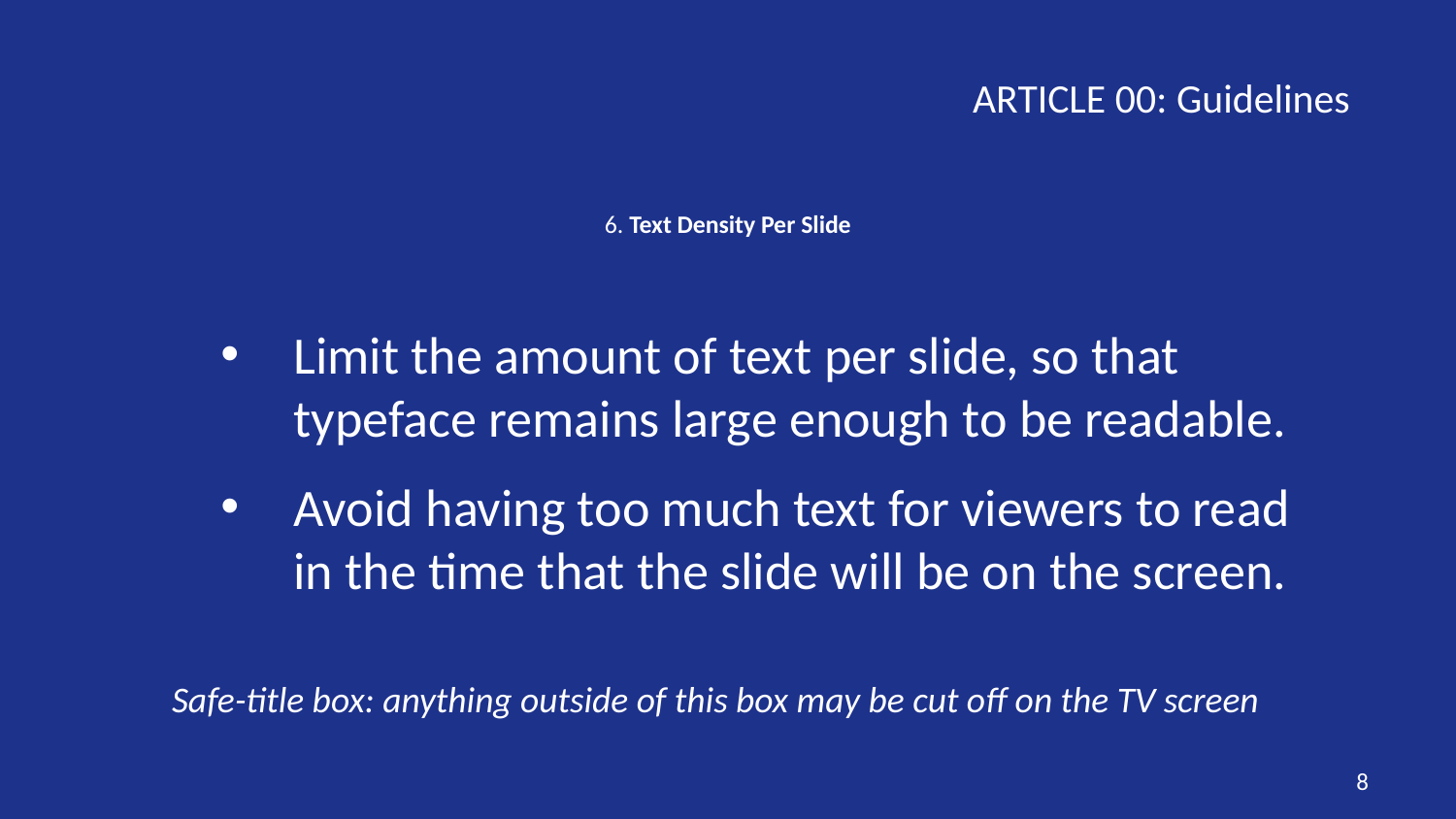

ARTICLE 00: Guidelines
# 6. Text Density Per Slide
Limit the amount of text per slide, so that typeface remains large enough to be readable.
Avoid having too much text for viewers to read in the time that the slide will be on the screen.

Safe-title box: anything outside of this box may be cut off on the TV screen
8